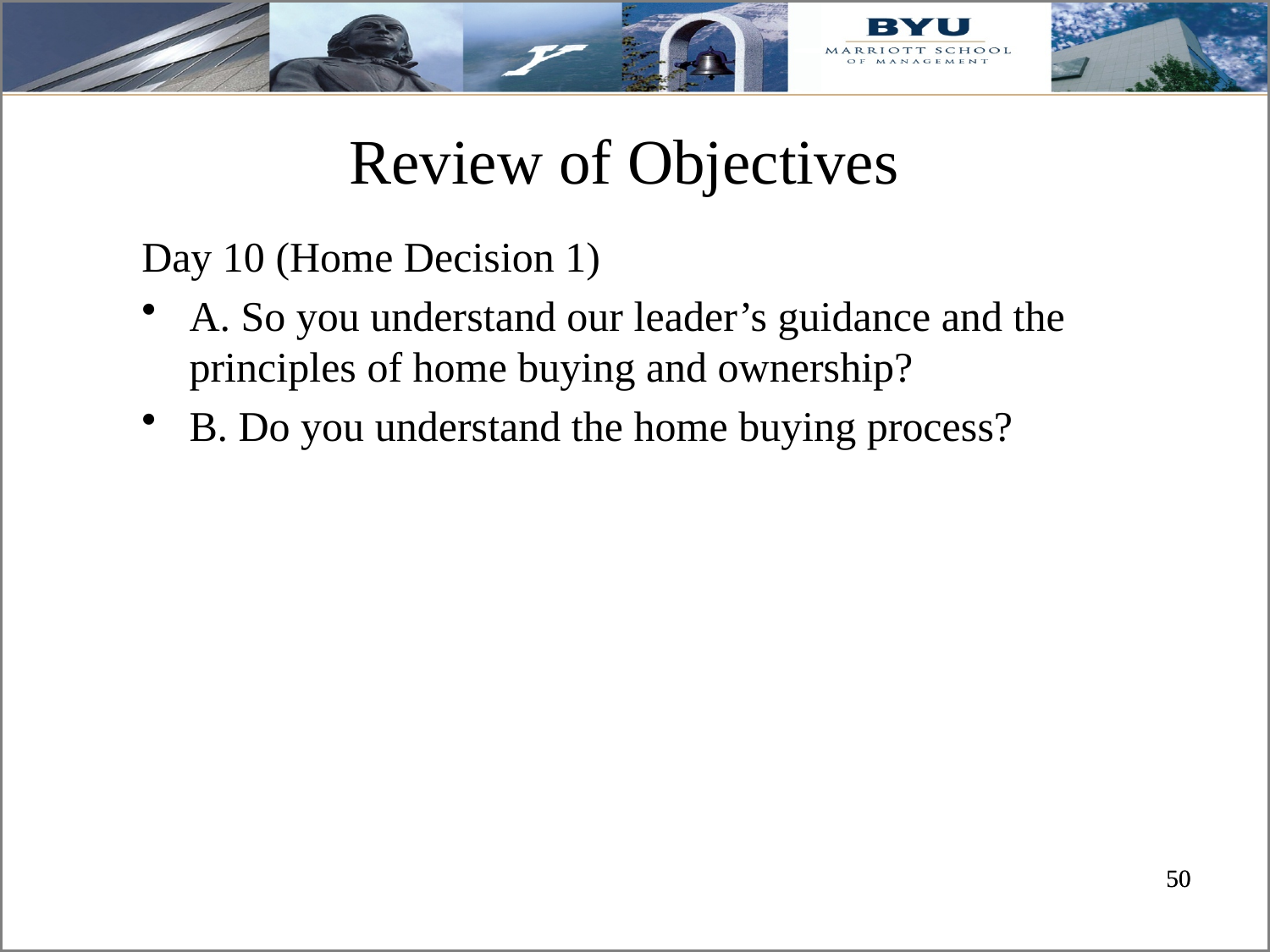

# Review of Objectives
Day 10 (Home Decision 1)
A. So you understand our leader’s guidance and the principles of home buying and ownership?
B. Do you understand the home buying process?
50